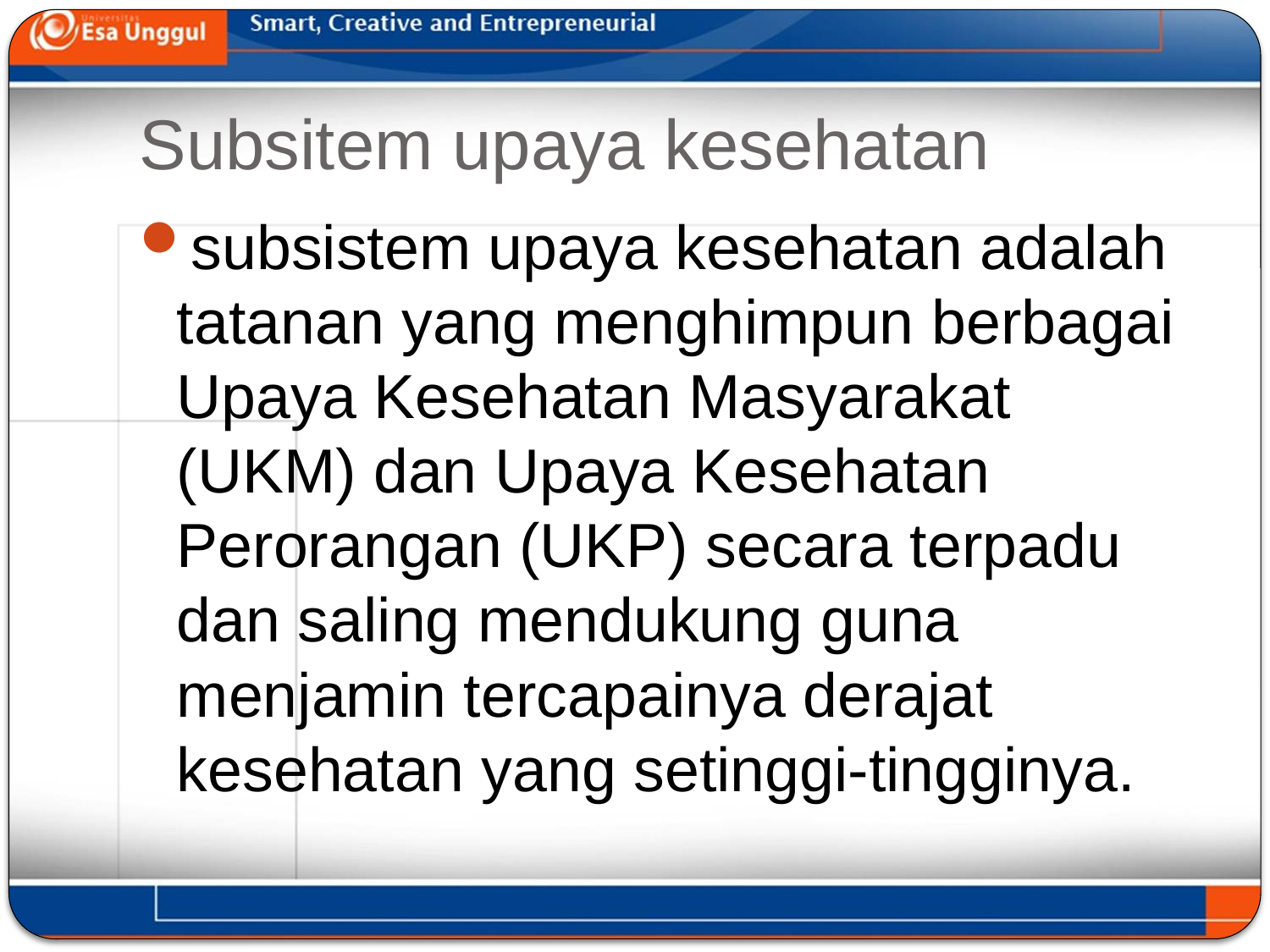

# Subsitem upaya kesehatan
subsistem upaya kesehatan adalah tatanan yang menghimpun berbagai Upaya Kesehatan Masyarakat (UKM) dan Upaya Kesehatan Perorangan (UKP) secara terpadu dan saling mendukung guna menjamin tercapainya derajat kesehatan yang setinggi-tingginya.